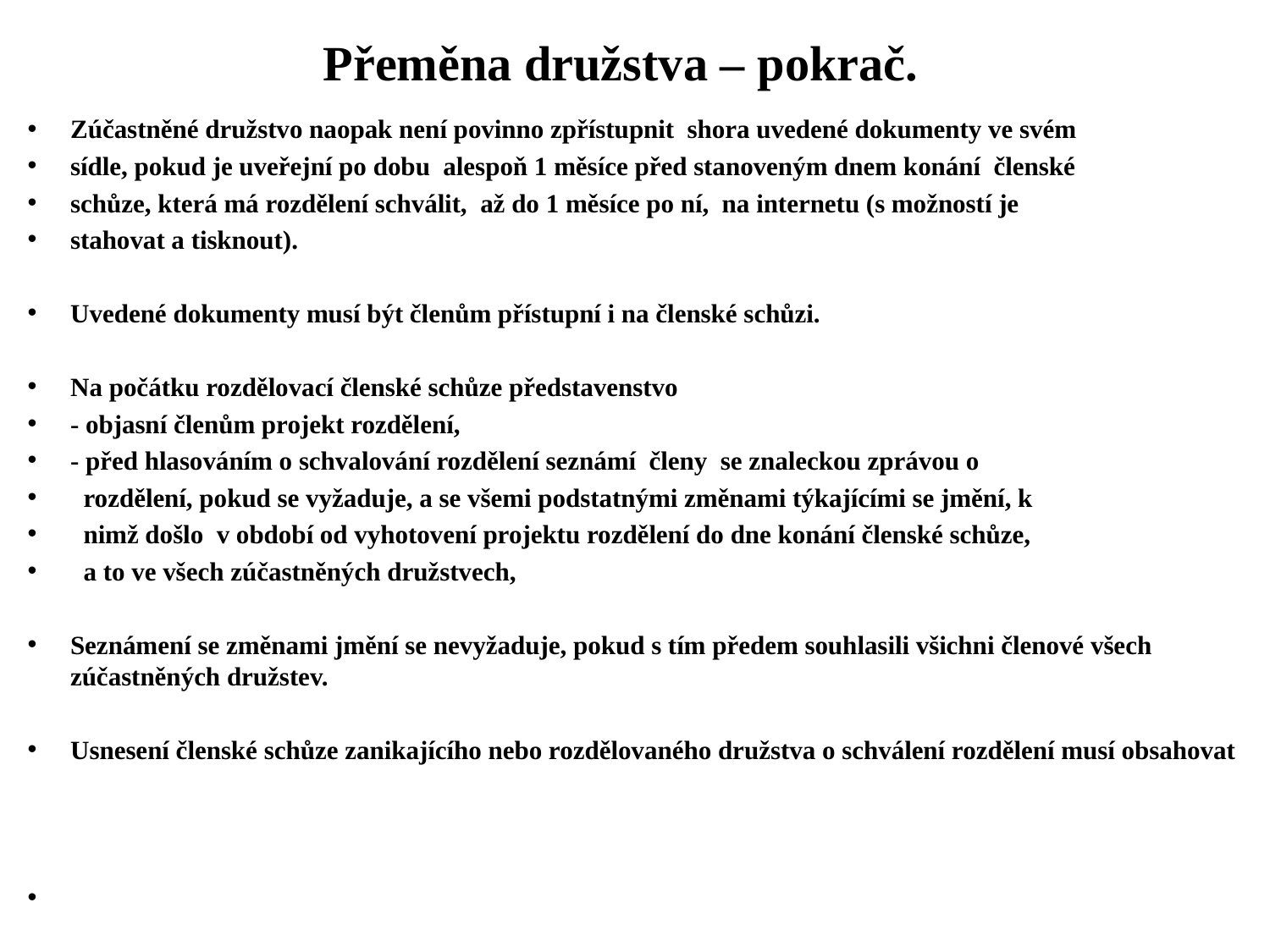

# Přeměna družstva – pokrač.
Zúčastněné družstvo naopak není povinno zpřístupnit  shora uvedené dokumenty ve svém
sídle, pokud je uveřejní po dobu  alespoň 1 měsíce před stanoveným dnem konání  členské
schůze, která má rozdělení schválit,  až do 1 měsíce po ní,  na internetu (s možností je
stahovat a tisknout).

Uvedené dokumenty musí být členům přístupní i na členské schůzi.

Na počátku rozdělovací členské schůze představenstvo
- objasní členům projekt rozdělení,
- před hlasováním o schvalování rozdělení seznámí  členy  se znaleckou zprávou o
  rozdělení, pokud se vyžaduje, a se všemi podstatnými změnami týkajícími se jmění, k
  nimž došlo  v období od vyhotovení projektu rozdělení do dne konání členské schůze,
  a to ve všech zúčastněných družstvech,

Seznámení se změnami jmění se nevyžaduje, pokud s tím předem souhlasili všichni členové všech zúčastněných družstev.

Usnesení členské schůze zanikajícího nebo rozdělovaného družstva o schválení rozdělení musí obsahovat